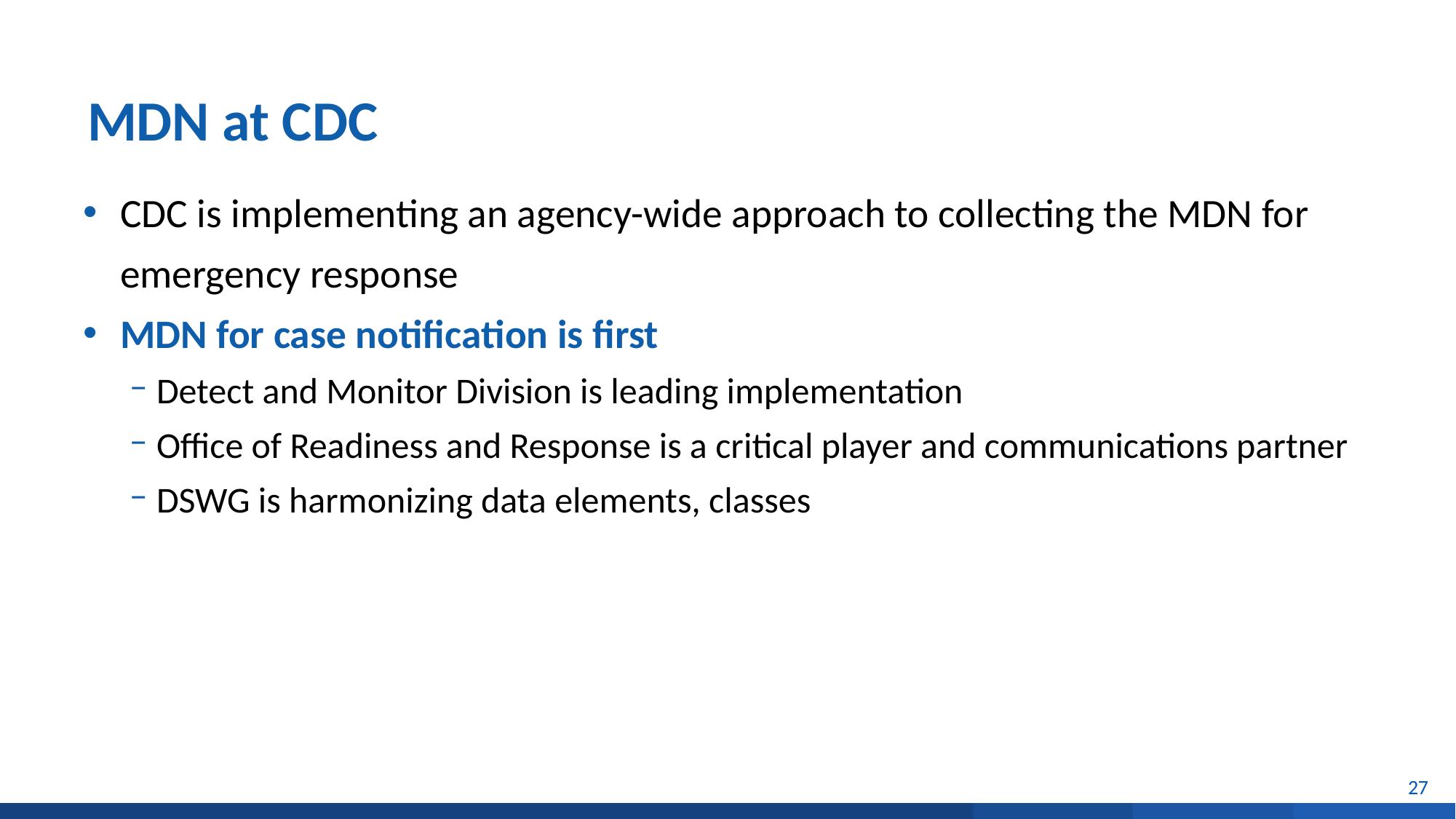

# MDN at CDC
CDC is implementing an agency-wide approach to collecting the MDN for emergency response
MDN for case notification is first
Detect and Monitor Division is leading implementation
Office of Readiness and Response is a critical player and communications partner
DSWG is harmonizing data elements, classes
27